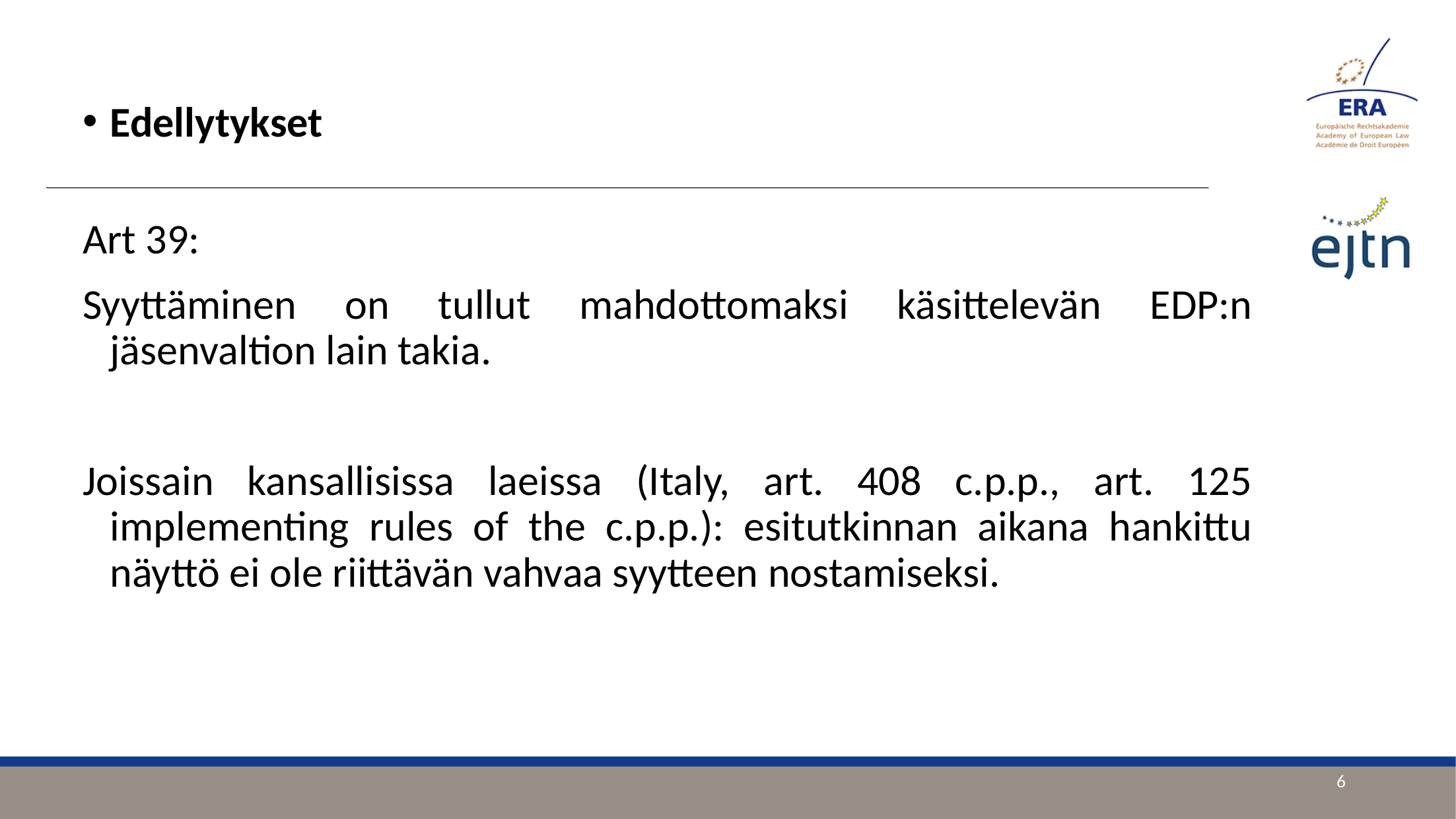

Edellytykset
Art 39:
Syyttäminen on tullut mahdottomaksi käsittelevän EDP:n jäsenvaltion lain takia.

Joissain kansallisissa laeissa (Italy, art. 408 c.p.p., art. 125 implementing rules of the c.p.p.): esitutkinnan aikana hankittu näyttö ei ole riittävän vahvaa syytteen nostamiseksi.

6